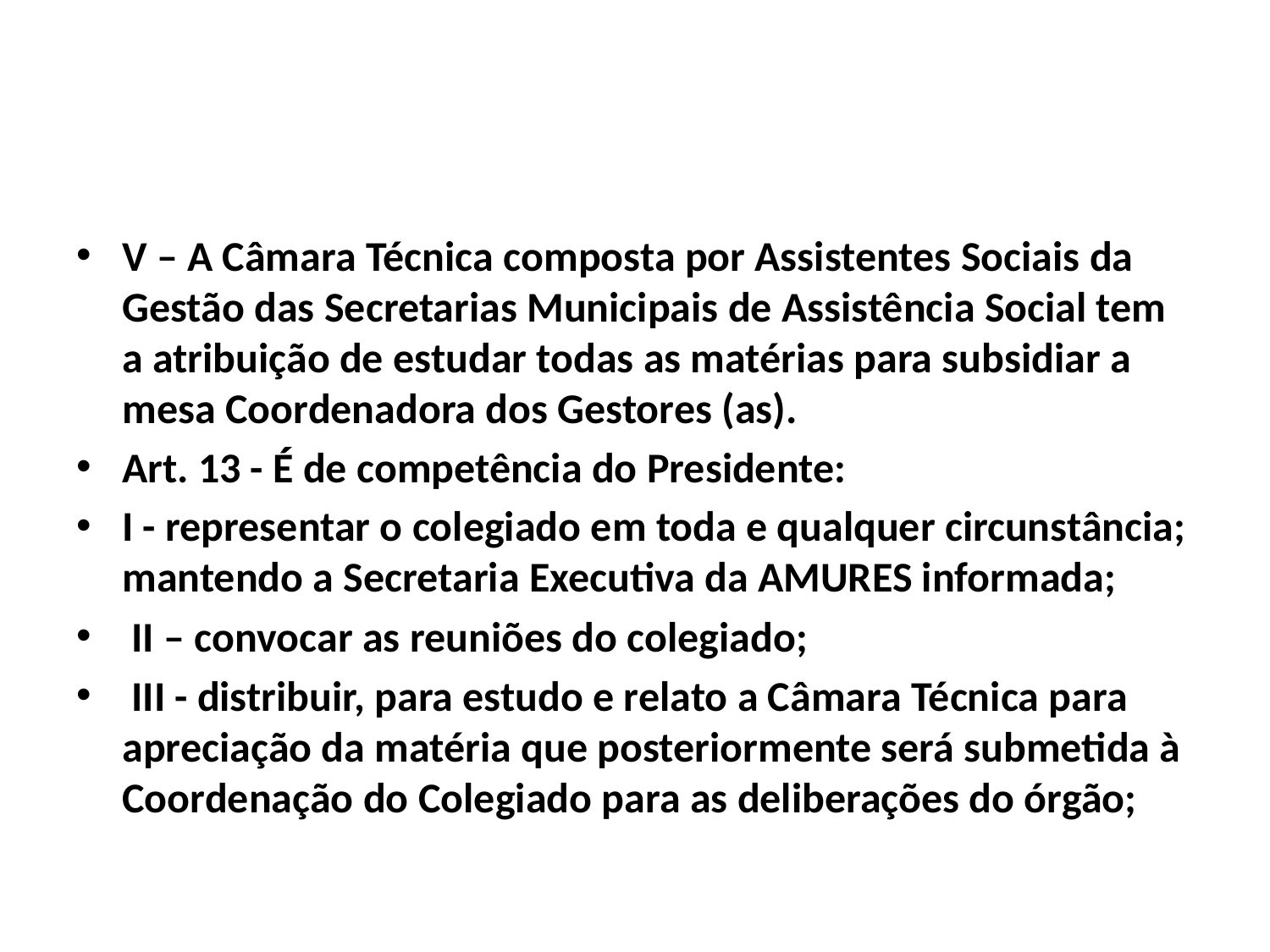

#
V – A Câmara Técnica composta por Assistentes Sociais da Gestão das Secretarias Municipais de Assistência Social tem a atribuição de estudar todas as matérias para subsidiar a mesa Coordenadora dos Gestores (as).
Art. 13 - É de competência do Presidente:
I - representar o colegiado em toda e qualquer circunstância; mantendo a Secretaria Executiva da AMURES informada;
 II – convocar as reuniões do colegiado;
 III - distribuir, para estudo e relato a Câmara Técnica para apreciação da matéria que posteriormente será submetida à Coordenação do Colegiado para as deliberações do órgão;